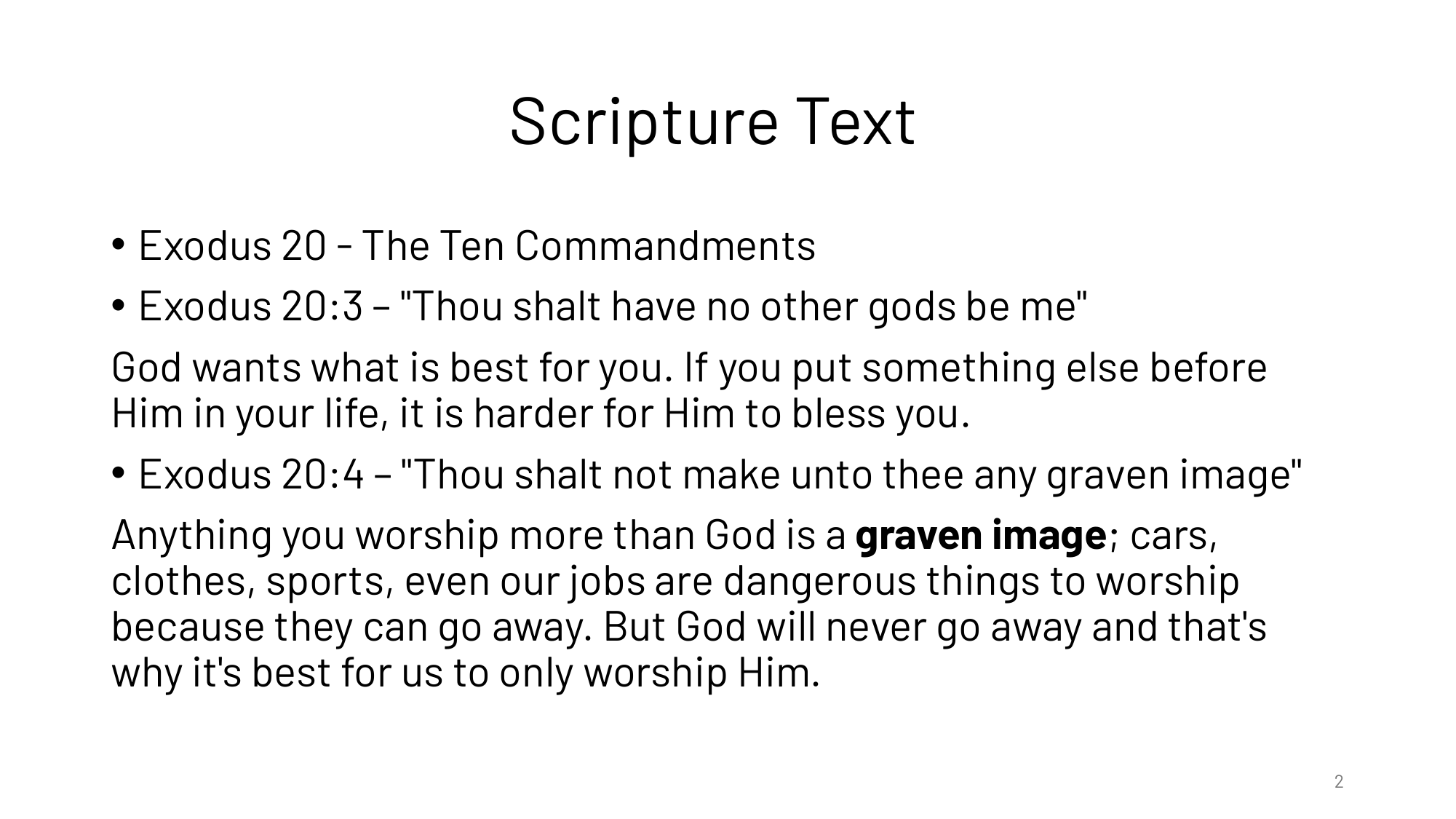

# Scripture Text
Exodus 20 - The Ten Commandments
Exodus 20:3 – "Thou shalt have no other gods be me"
God wants what is best for you. If you put something else before Him in your life, it is harder for Him to bless you.
Exodus 20:4 – "Thou shalt not make unto thee any graven image"
Anything you worship more than God is a graven image; cars, clothes, sports, even our jobs are dangerous things to worship because they can go away. But God will never go away and that's why it's best for us to only worship Him.

2